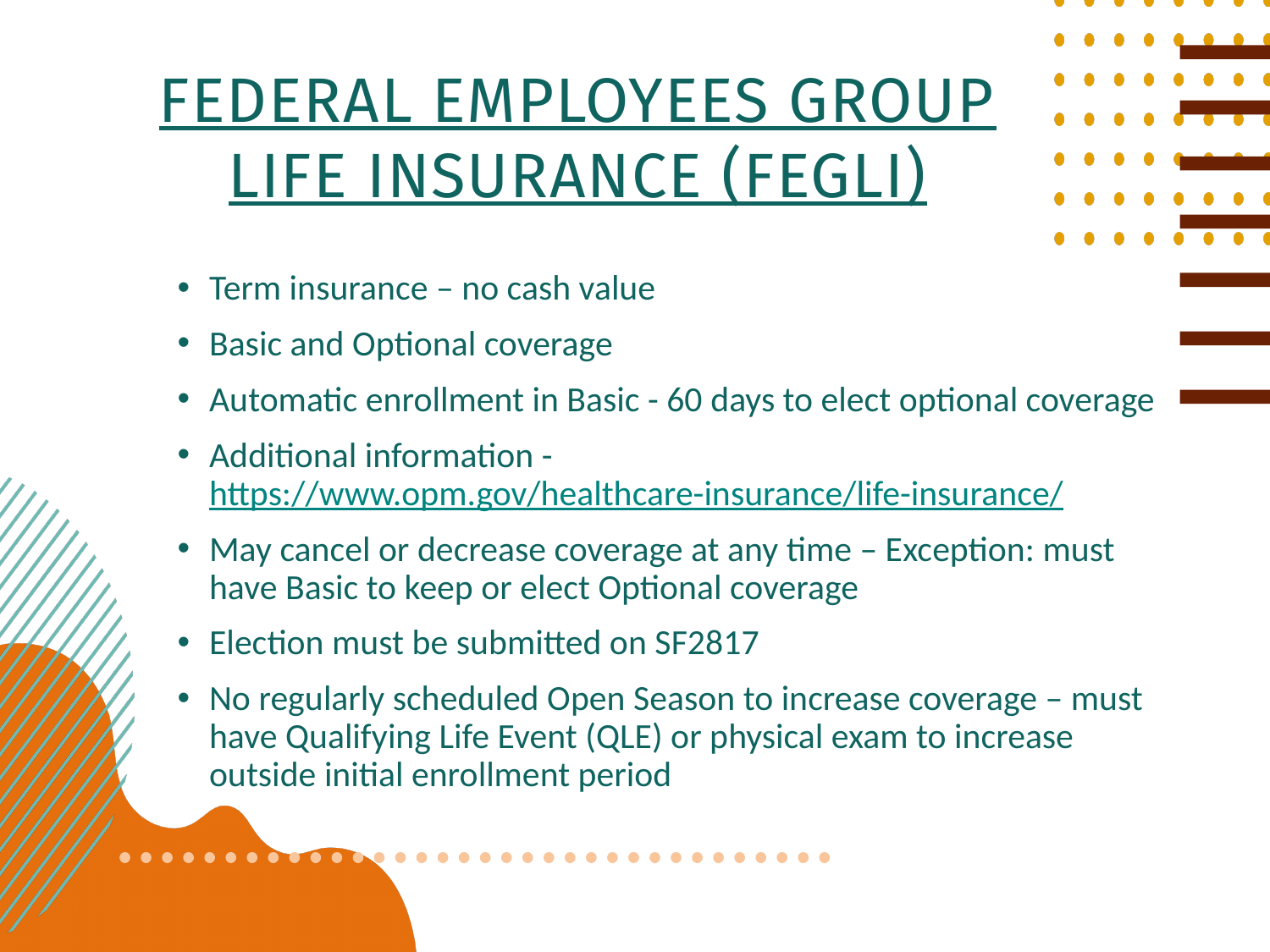

Federal employees group life insurance (fegli)
Term insurance – no cash value
Basic and Optional coverage
Automatic enrollment in Basic - 60 days to elect optional coverage
Additional information - https://www.opm.gov/healthcare-insurance/life-insurance/
May cancel or decrease coverage at any time – Exception: must have Basic to keep or elect Optional coverage
Election must be submitted on SF2817
No regularly scheduled Open Season to increase coverage – must have Qualifying Life Event (QLE) or physical exam to increase outside initial enrollment period